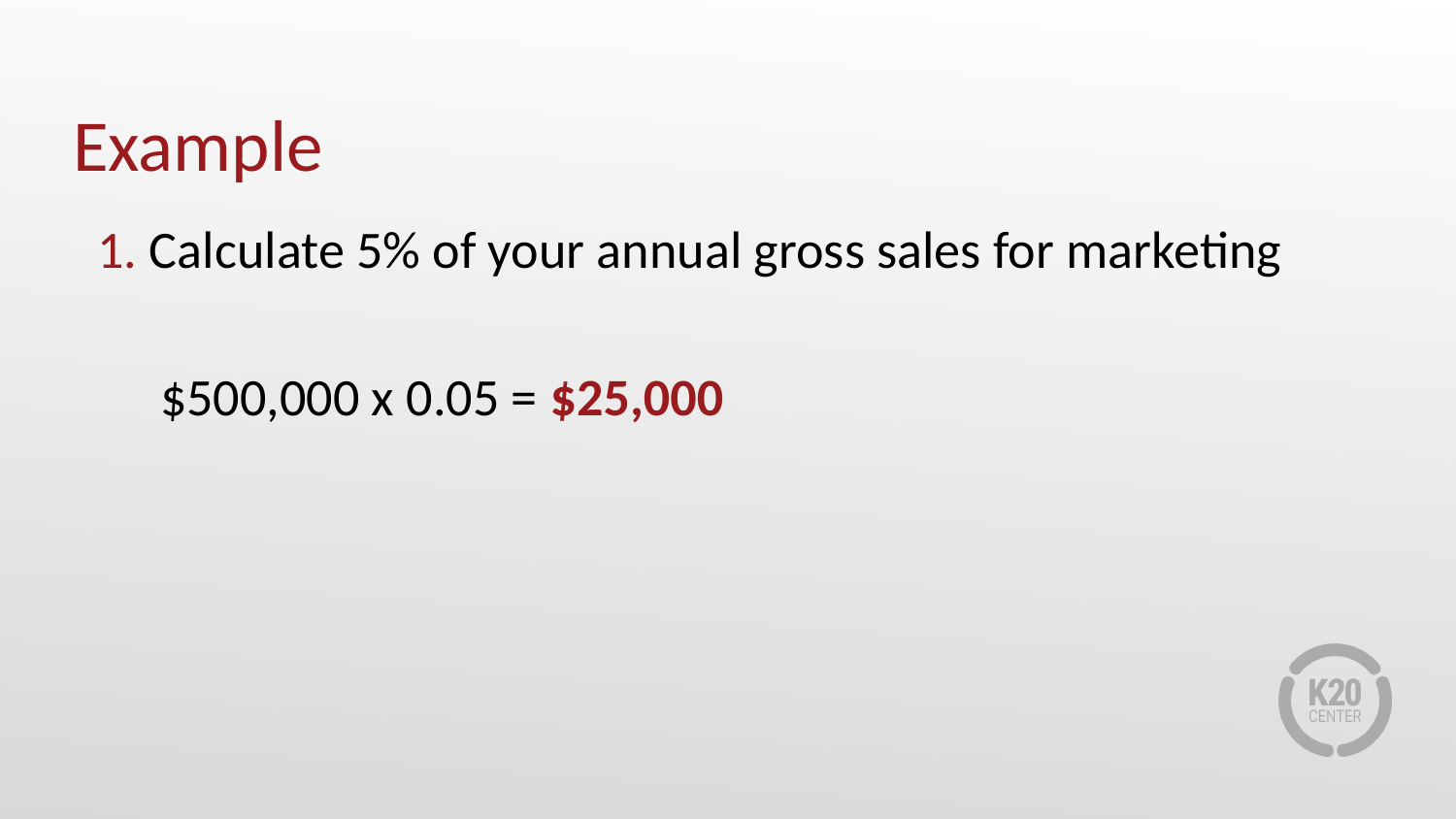

# Example
1. Calculate 5% of your annual gross sales for marketing

$500,000 x 0.05 = $25,000